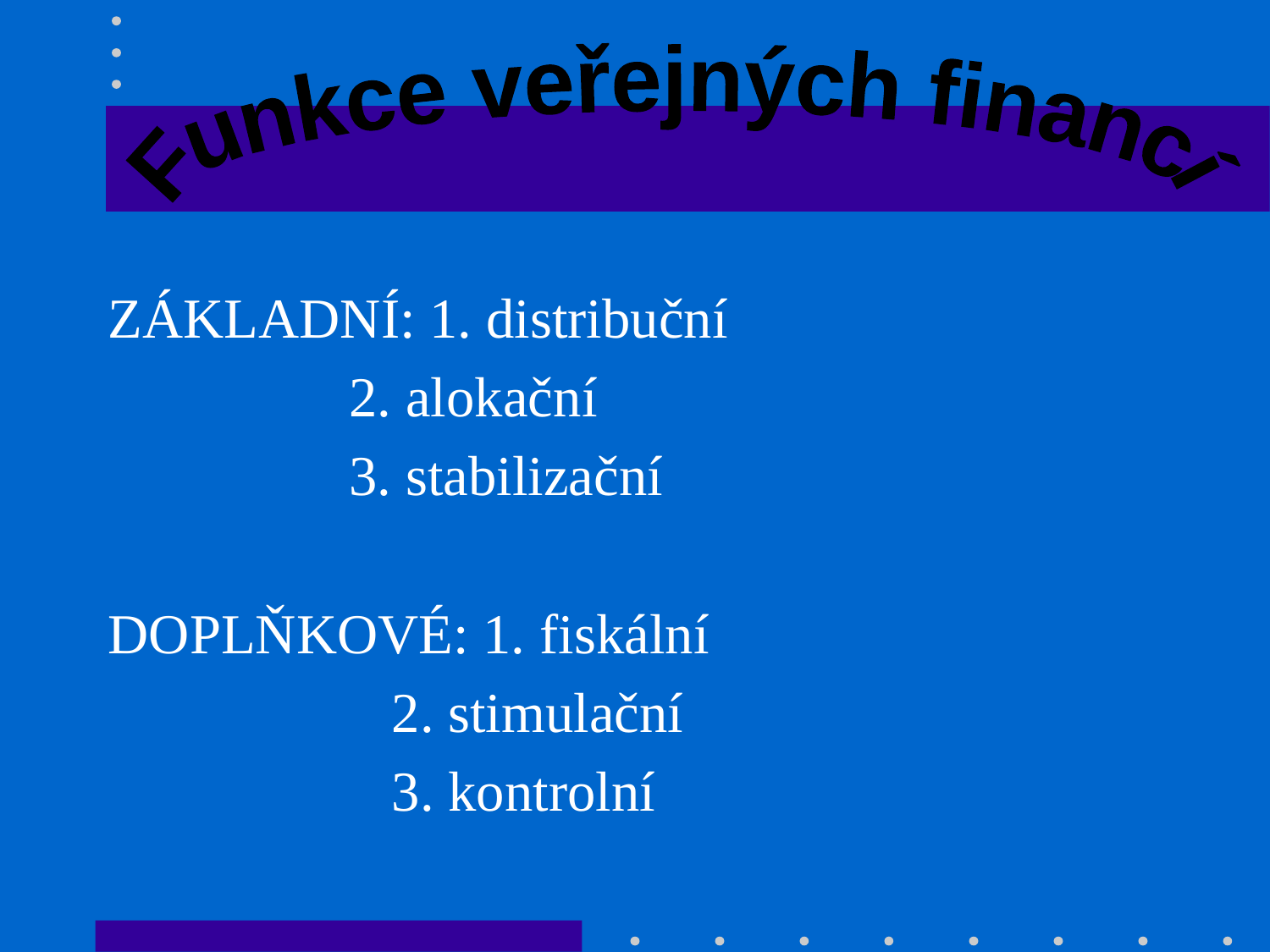

Funkce veřejných financí
ZÁKLADNÍ: 1. distribuční
                 2. alokační
                 3. stabilizační

DOPLŇKOVÉ: 1. fiskální
                    2. stimulační
                    3. kontrolní